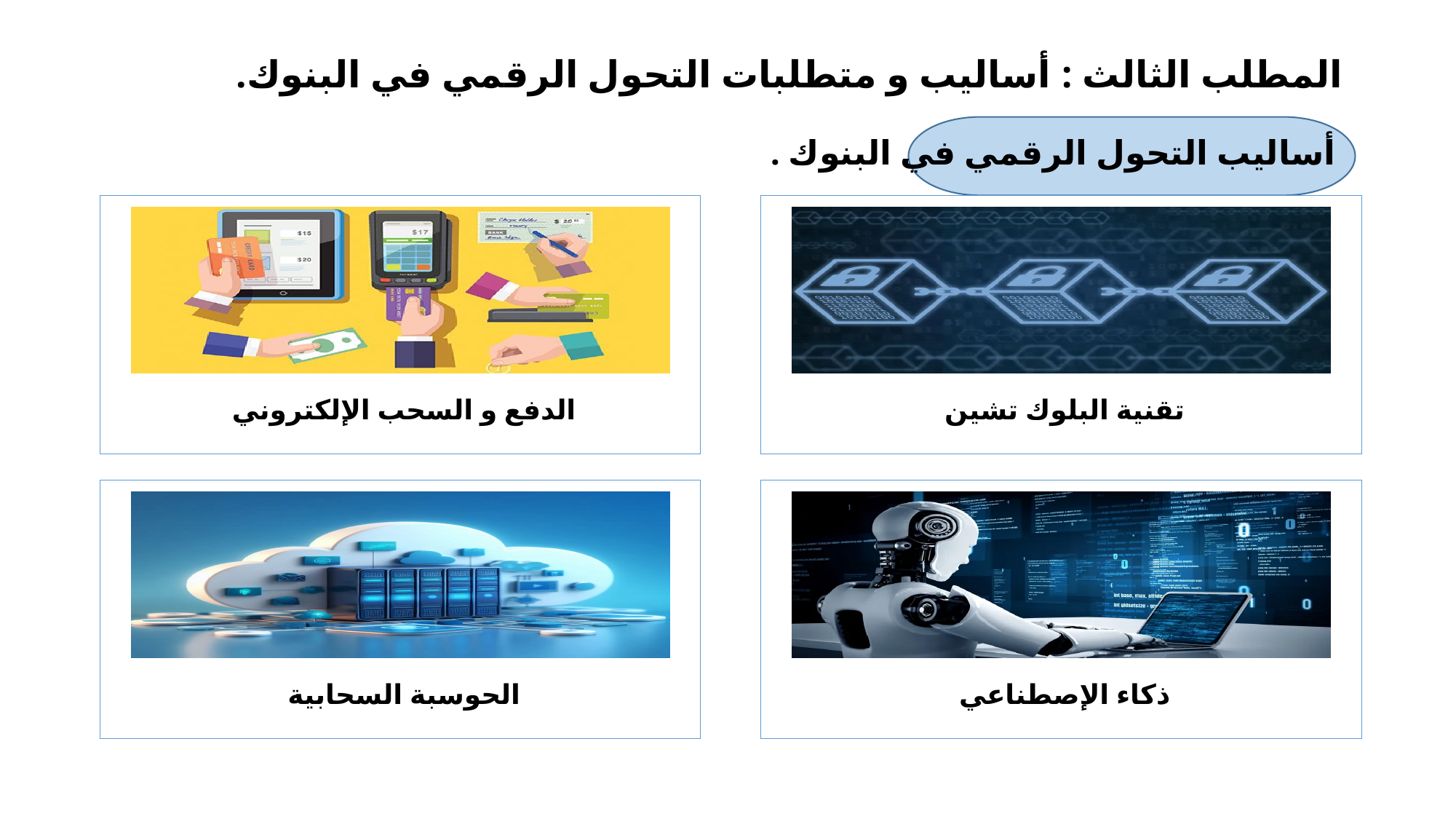

# المطلب الثالث : أساليب و متطلبات التحول الرقمي في البنوك. أساليب التحول الرقمي في البنوك .

تقنية البلوك تشين
الحوسبة السحابية